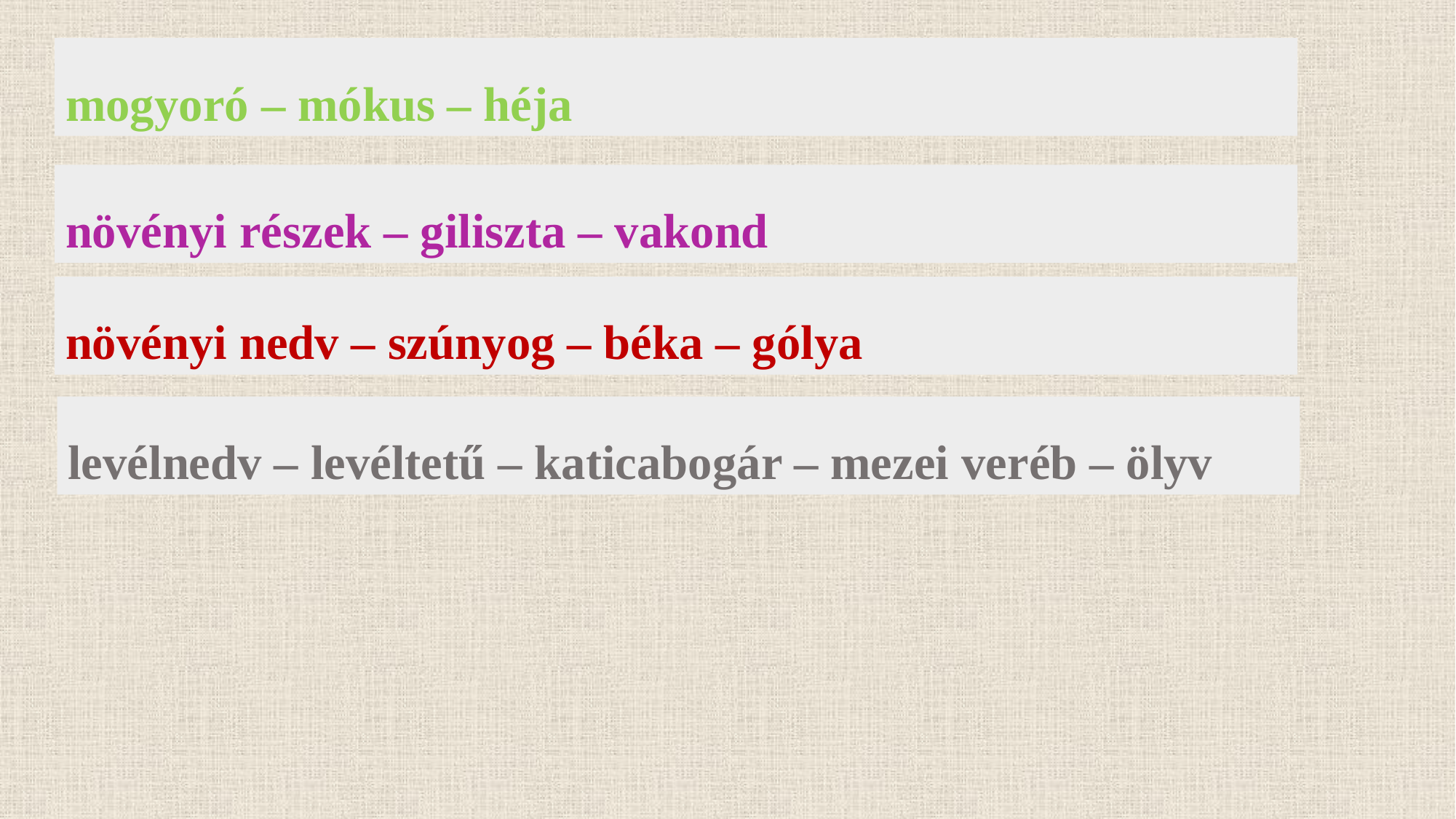

mogyoró – mókus – héja
növényi részek – giliszta – vakond
növényi nedv – szúnyog – béka – gólya
levélnedv – levéltetű – katicabogár – mezei veréb – ölyv